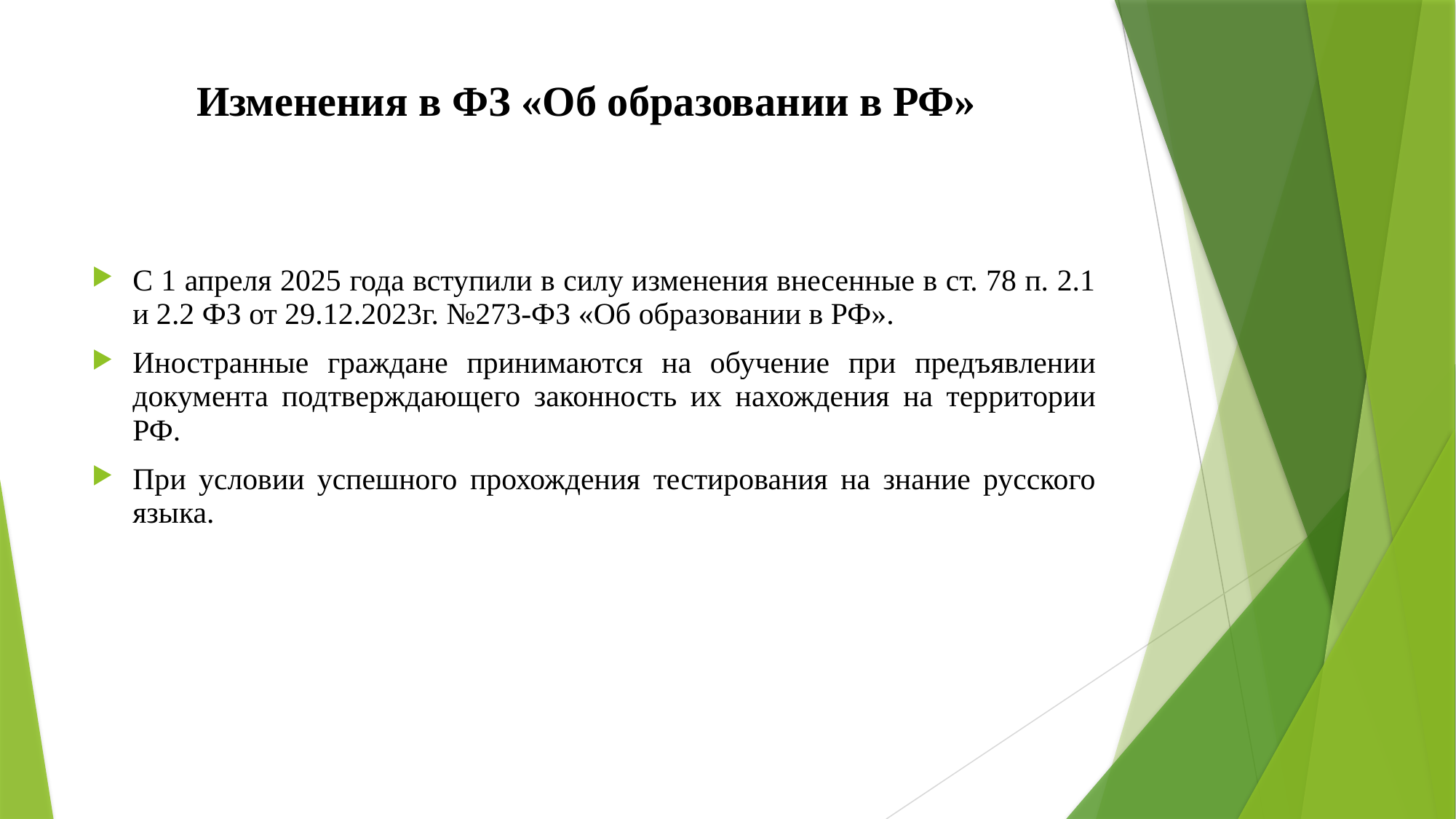

# Изменения в ФЗ «Об образовании в РФ»
С 1 апреля 2025 года вступили в силу изменения внесенные в ст. 78 п. 2.1 и 2.2 ФЗ от 29.12.2023г. №273-ФЗ «Об образовании в РФ».
Иностранные граждане принимаются на обучение при предъявлении документа подтверждающего законность их нахождения на территории РФ.
При условии успешного прохождения тестирования на знание русского языка.